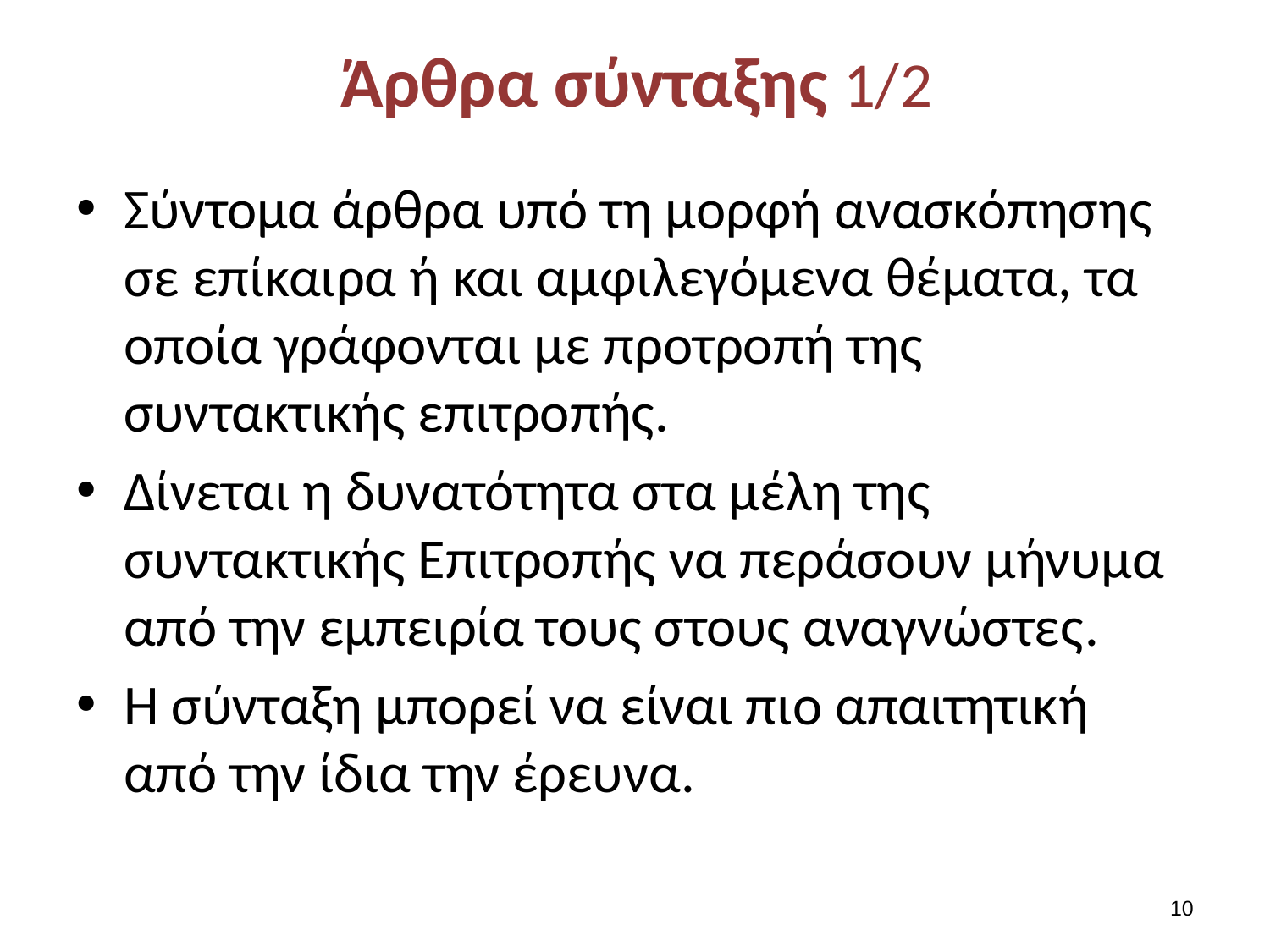

# Άρθρα σύνταξης 1/2
Σύντομα άρθρα υπό τη μορφή ανασκόπησης σε επίκαιρα ή και αμφιλεγόμενα θέματα, τα οποία γράφονται με προτροπή της συντακτικής επιτροπής.
Δίνεται η δυνατότητα στα μέλη της συντακτικής Επιτροπής να περάσουν μήνυμα από την εμπειρία τους στους αναγνώστες.
Η σύνταξη μπορεί να είναι πιο απαιτητική από την ίδια την έρευνα.
10